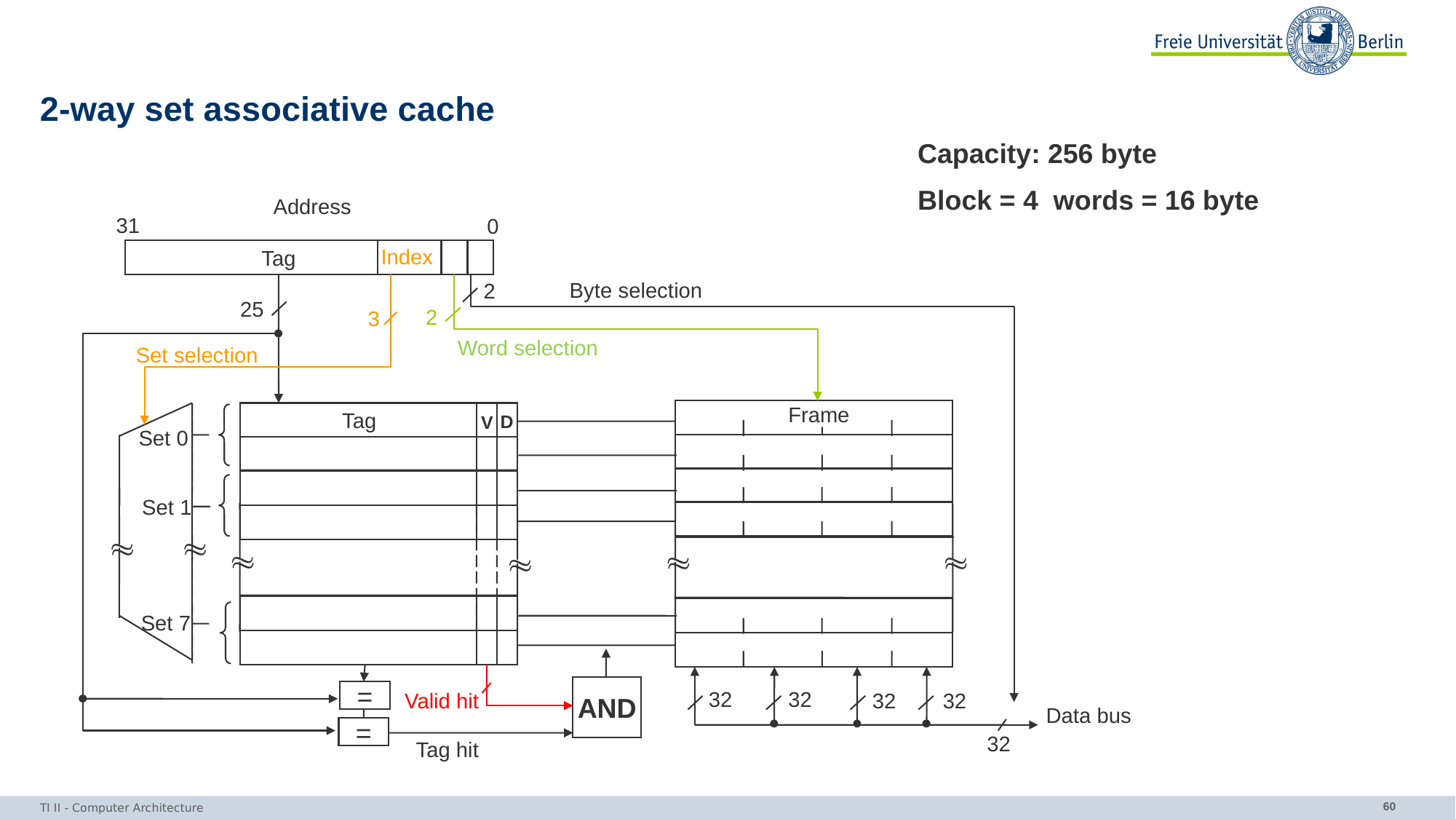

# 2-way set associative cache
Capacity: 256 byte
Block = 4  words = 16 byte
Address
31
0
Index

Tag

Byte selection
2

25
2
3

Word selection

Set selection
Frame

Tag

D

V
Set 0

Set 1

≈

≈

≈

≈

≈

≈

Set 7

AND
32
32
=
Valid hit
32
32

Data bus

=

32
Tag hit

TI II - Computer Architecture